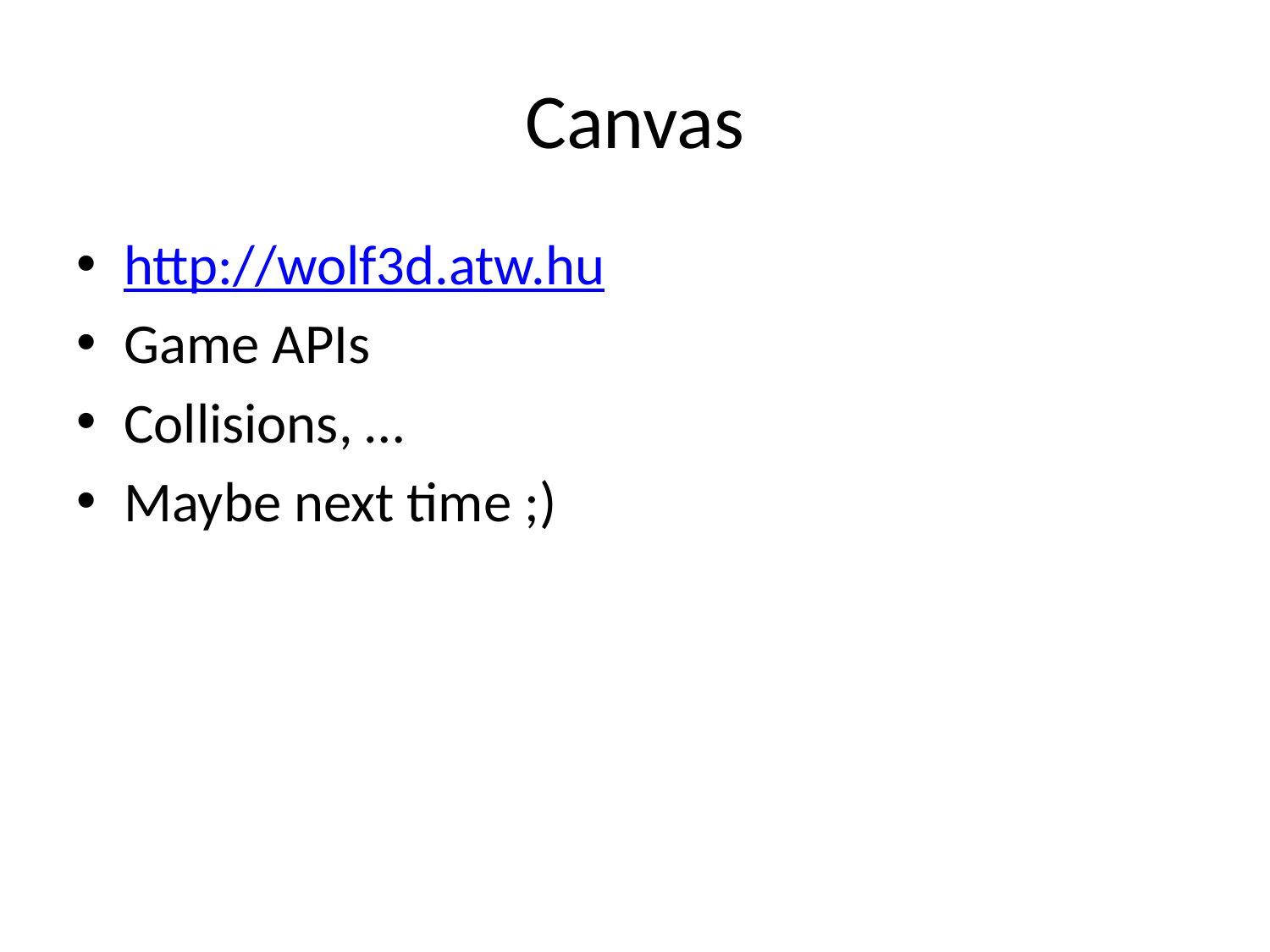

# Canvas
http://wolf3d.atw.hu
Game APIs
Collisions, …
Maybe next time ;)